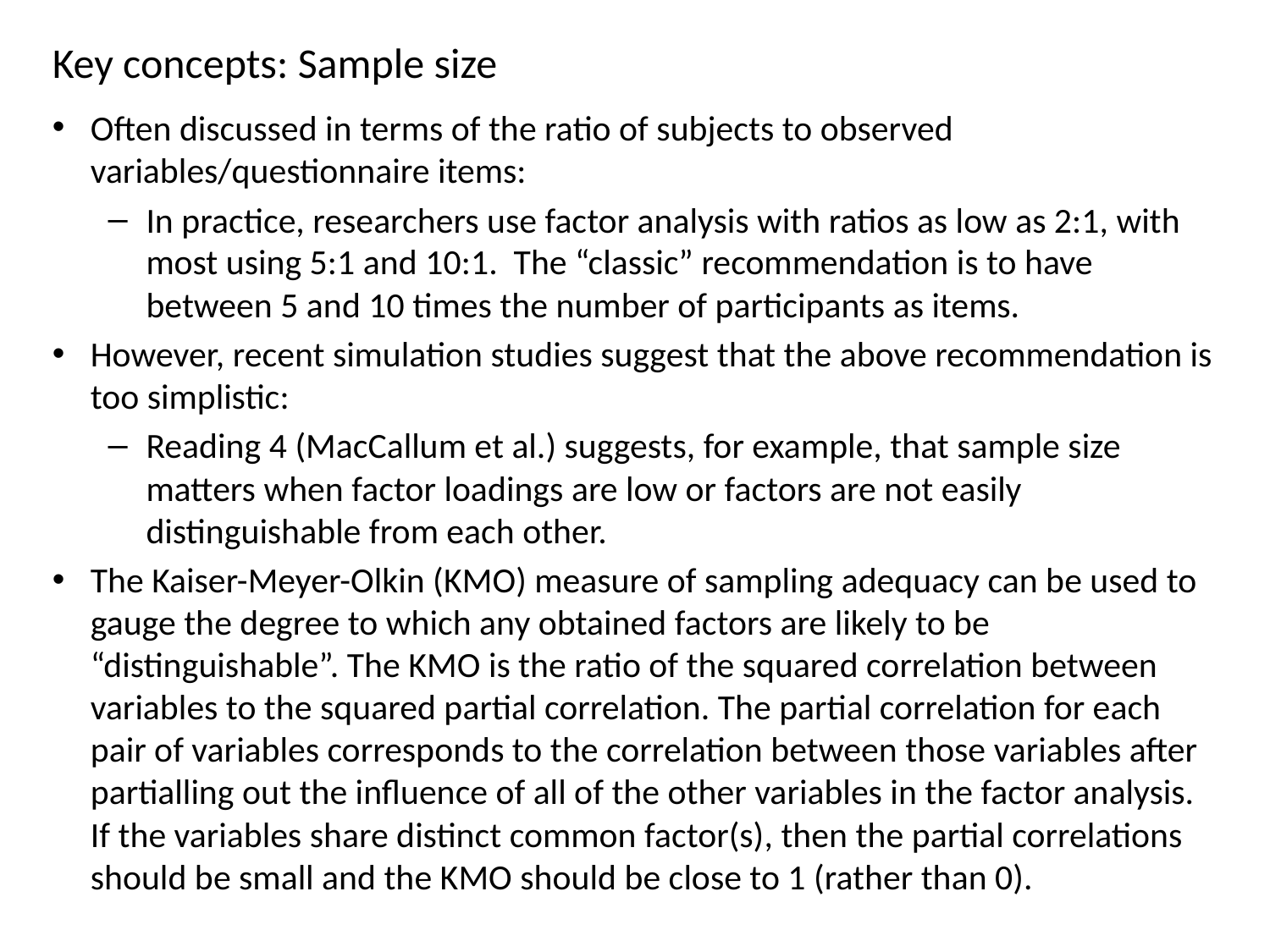

Key concepts: Sample size
Often discussed in terms of the ratio of subjects to observed variables/questionnaire items:
In practice, researchers use factor analysis with ratios as low as 2:1, with most using 5:1 and 10:1.  The “classic” recommendation is to have between 5 and 10 times the number of participants as items.
However, recent simulation studies suggest that the above recommendation is too simplistic:
Reading 4 (MacCallum et al.) suggests, for example, that sample size matters when factor loadings are low or factors are not easily distinguishable from each other.
The Kaiser-Meyer-Olkin (KMO) measure of sampling adequacy can be used to gauge the degree to which any obtained factors are likely to be “distinguishable”. The KMO is the ratio of the squared correlation between variables to the squared partial correlation. The partial correlation for each pair of variables corresponds to the correlation between those variables after partialling out the influence of all of the other variables in the factor analysis. If the variables share distinct common factor(s), then the partial correlations should be small and the KMO should be close to 1 (rather than 0).